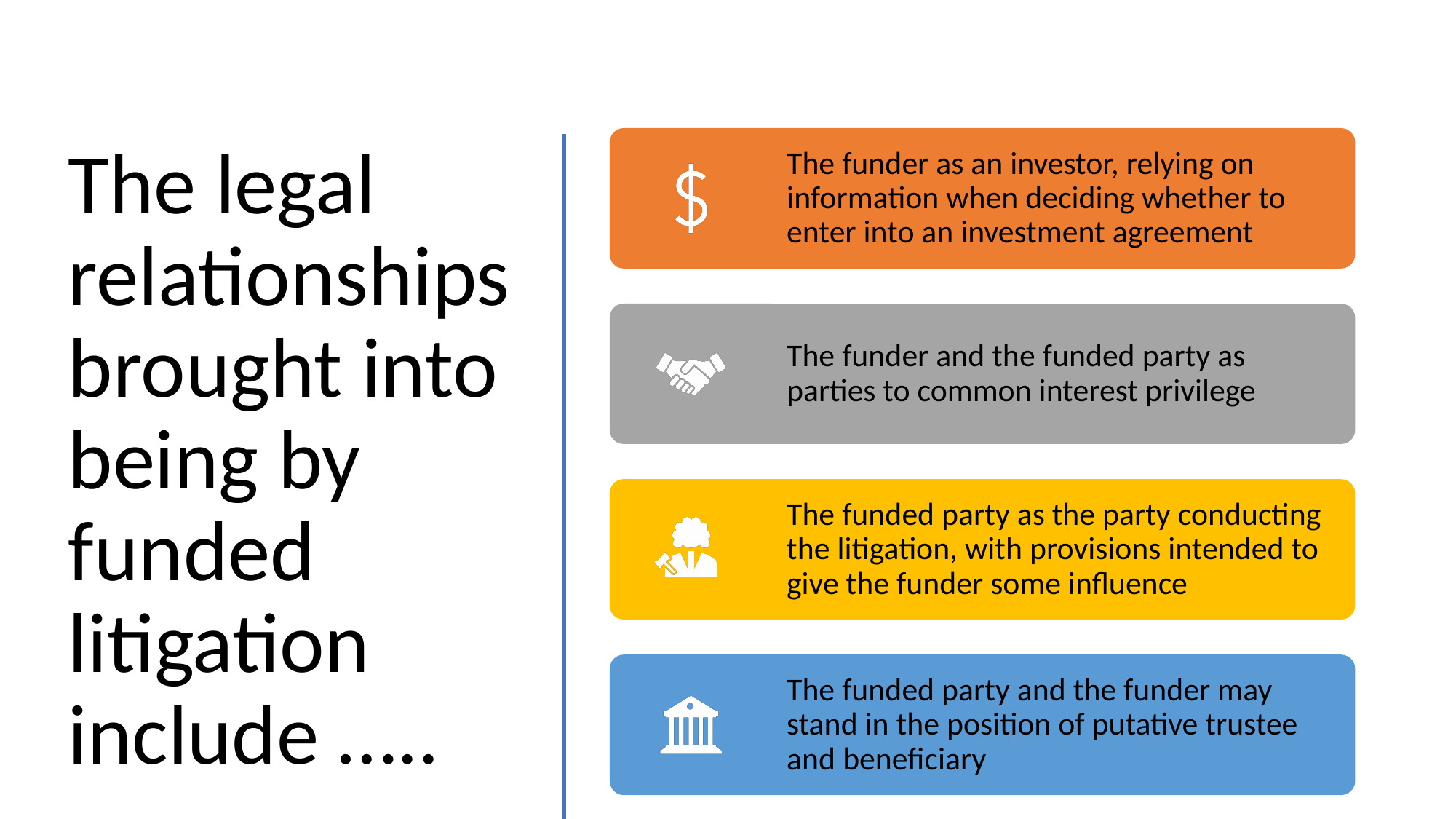

# The legal relationships brought into being by funded litigation include …..
The funder as an investor, relying on information when deciding whether to enter into an investment agreement
The funder and the funded party as parties to common interest privilege
The funded party as the party conducting the litigation, with provisions intended to give the funder some influence
The funded party and the funder may stand in the position of putative trustee and beneficiary